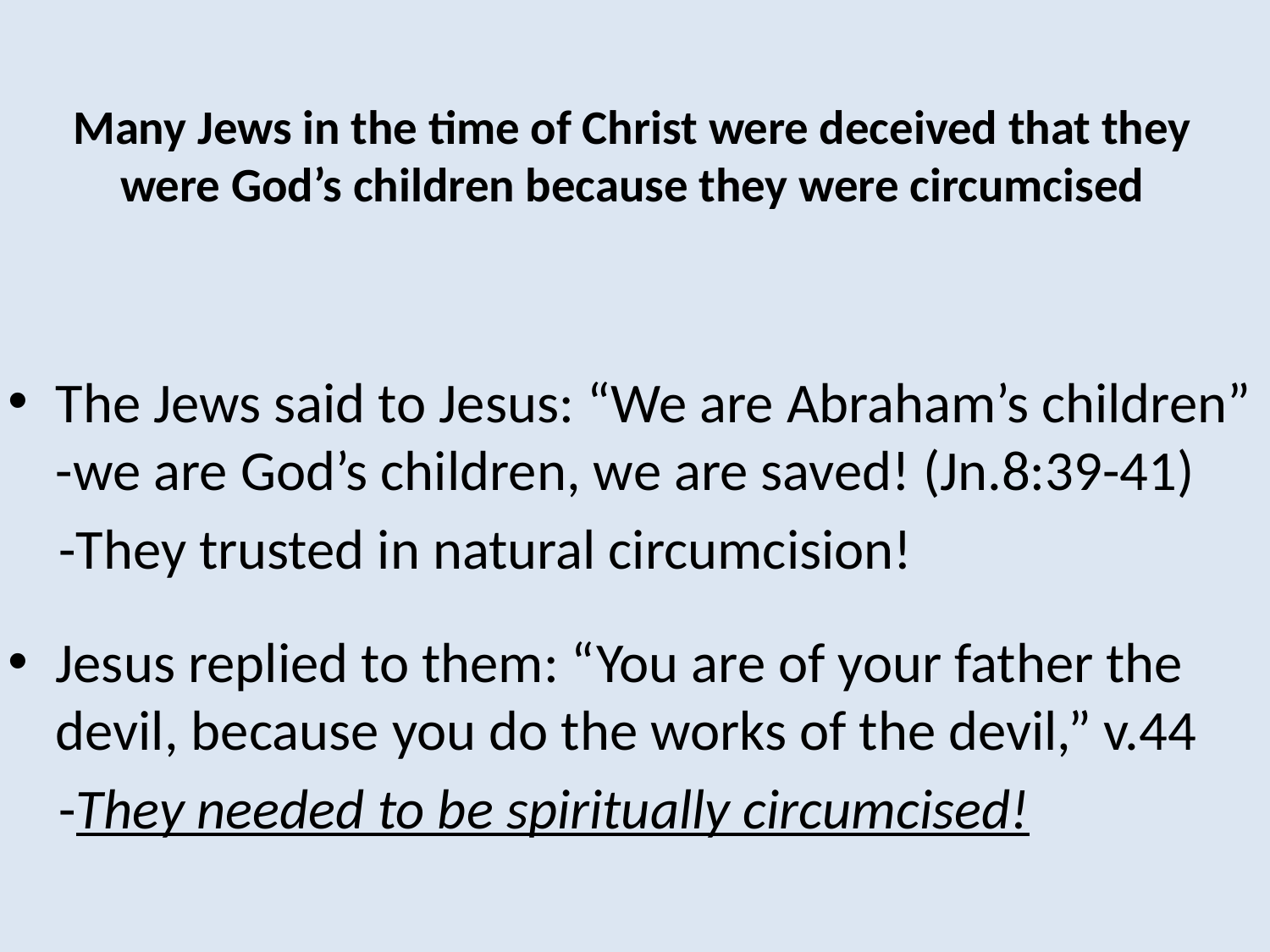

# Many Jews in the time of Christ were deceived that they were God’s children because they were circumcised
The Jews said to Jesus: “We are Abraham’s children” -we are God’s children, we are saved! (Jn.8:39-41)
    -They trusted in natural circumcision!

Jesus replied to them: “You are of your father the devil, because you do the works of the devil,” v.44
    -They needed to be spiritually circumcised!